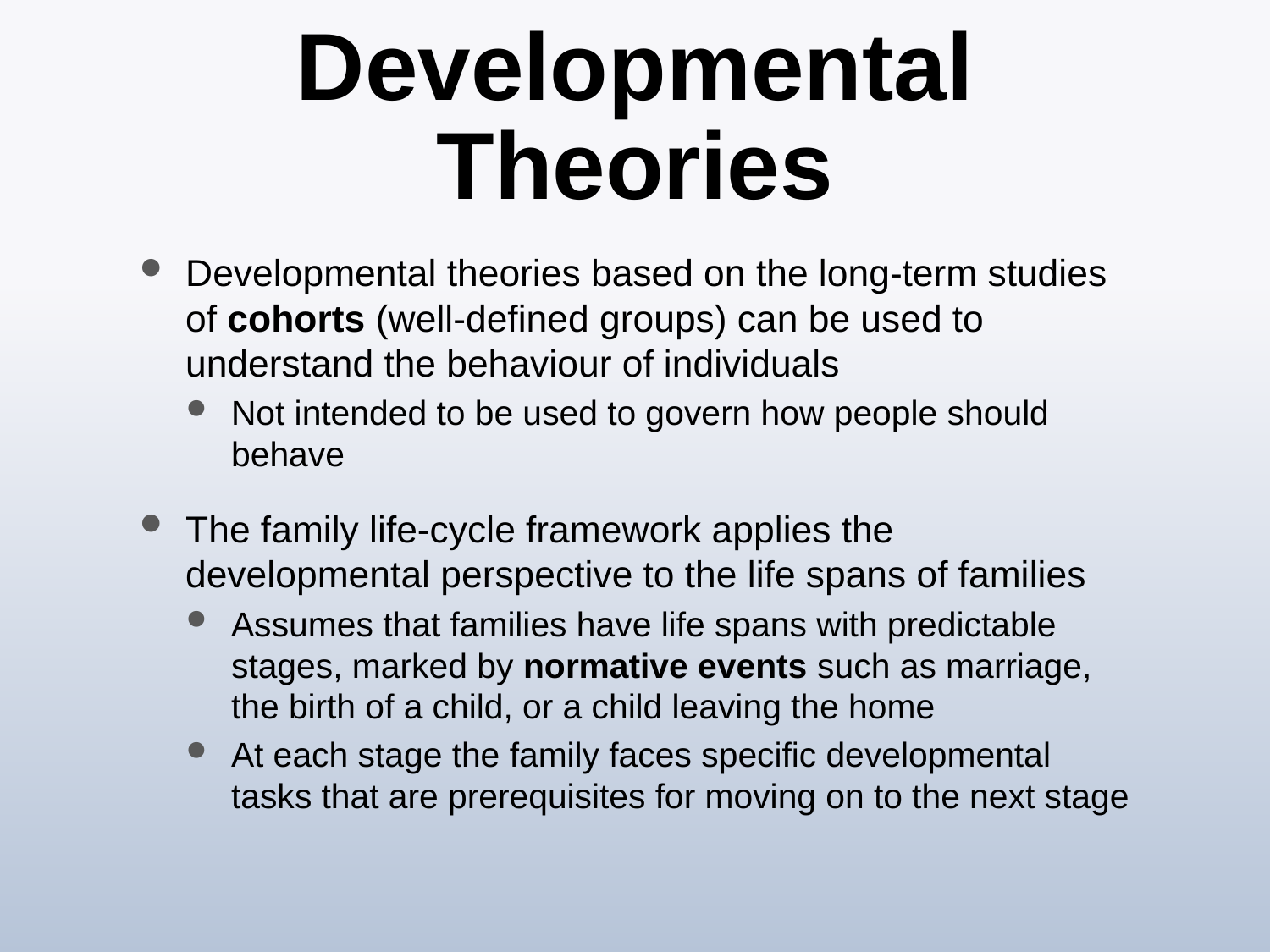

# Developmental Theories
Developmental theories based on the long-term studies of cohorts (well-defined groups) can be used to understand the behaviour of individuals
Not intended to be used to govern how people should behave
The family life-cycle framework applies the developmental perspective to the life spans of families
Assumes that families have life spans with predictable stages, marked by normative events such as marriage, the birth of a child, or a child leaving the home
At each stage the family faces specific developmental tasks that are prerequisites for moving on to the next stage